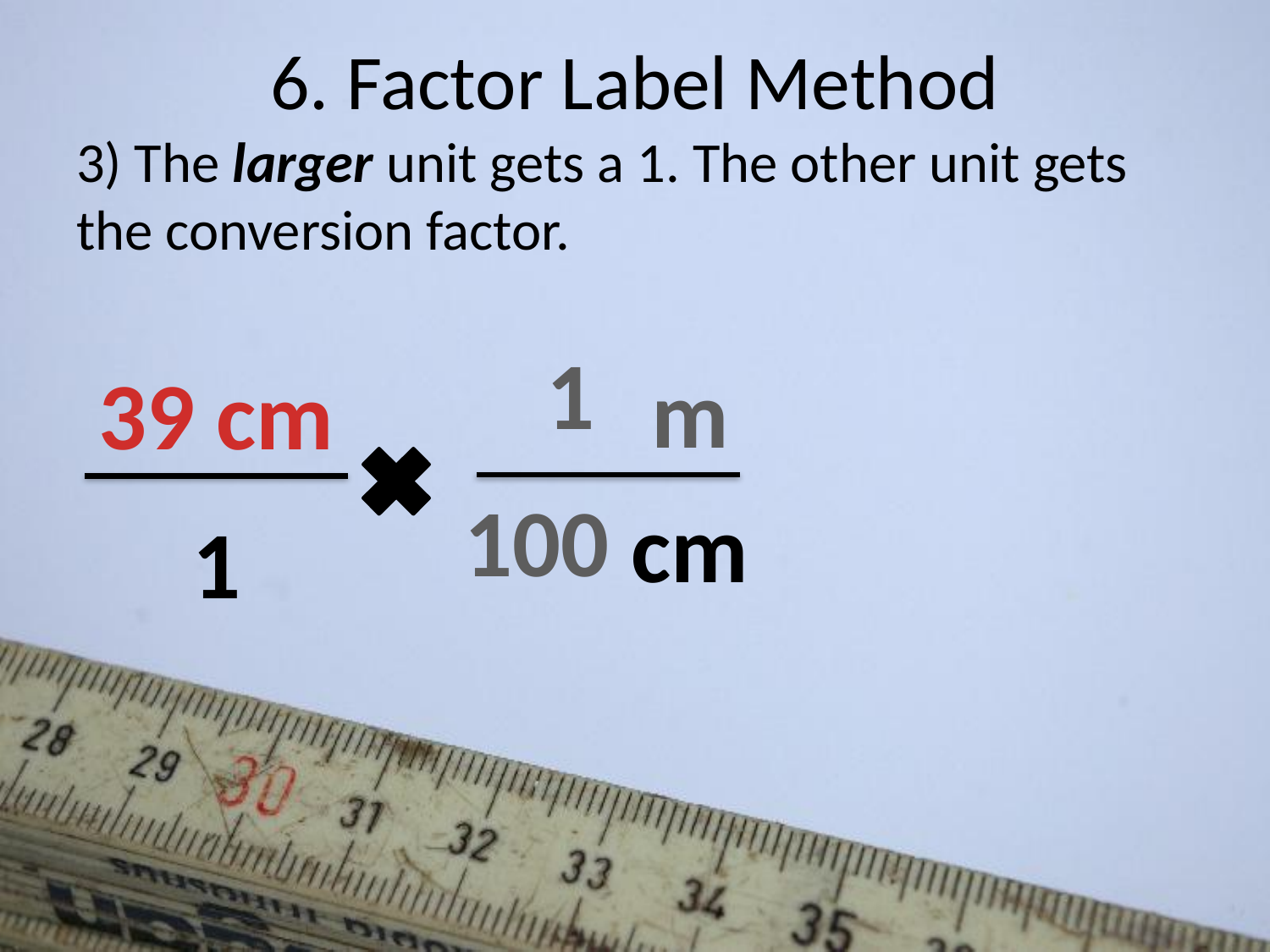

# 6. Factor Label Method
3) The larger unit gets a 1. The other unit gets the conversion factor.
1
m
39 cm

100
cm
1